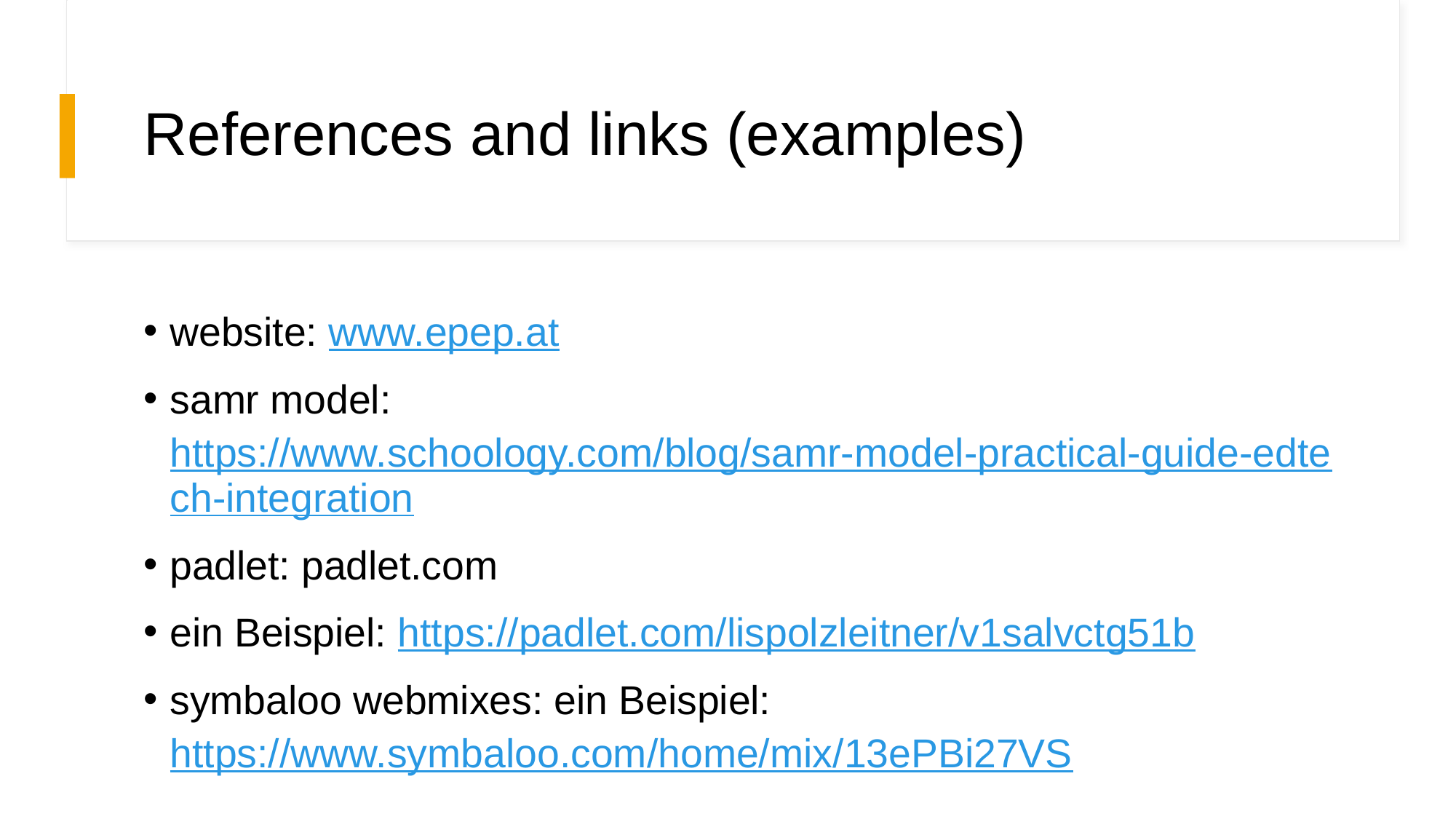

# References and links (examples)
website: www.epep.at
samr model: https://www.schoology.com/blog/samr-model-practical-guide-edtech-integration
padlet: padlet.com
ein Beispiel: https://padlet.com/lispolzleitner/v1salvctg51b
symbaloo webmixes: ein Beispiel: https://www.symbaloo.com/home/mix/13ePBi27VS